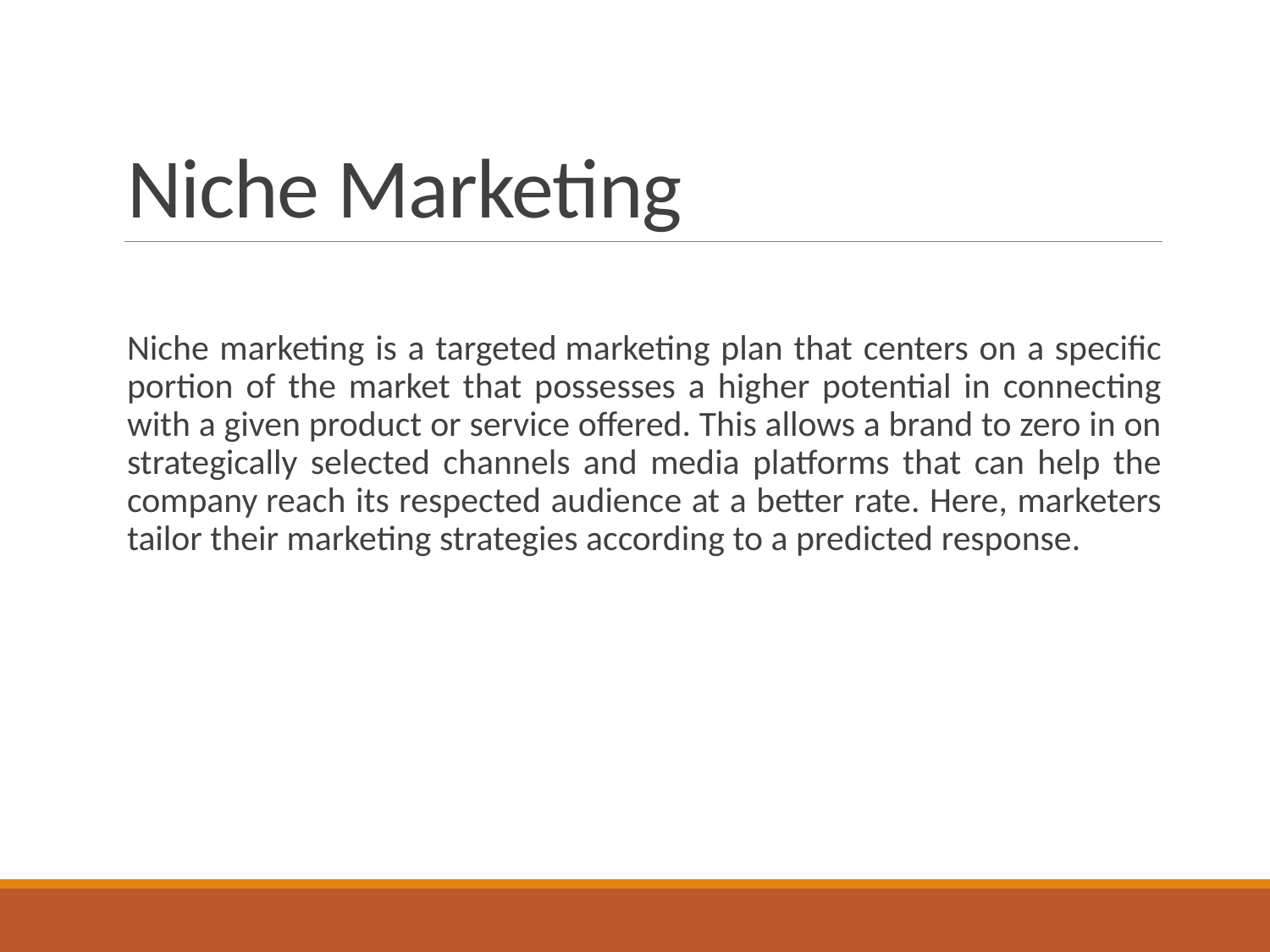

# Niche Marketing

Niche marketing is a targeted marketing plan that centers on a specific portion of the market that possesses a higher potential in connecting with a given product or service offered. This allows a brand to zero in on strategically selected channels and media platforms that can help the company reach its respected audience at a better rate. Here, marketers tailor their marketing strategies according to a predicted response.